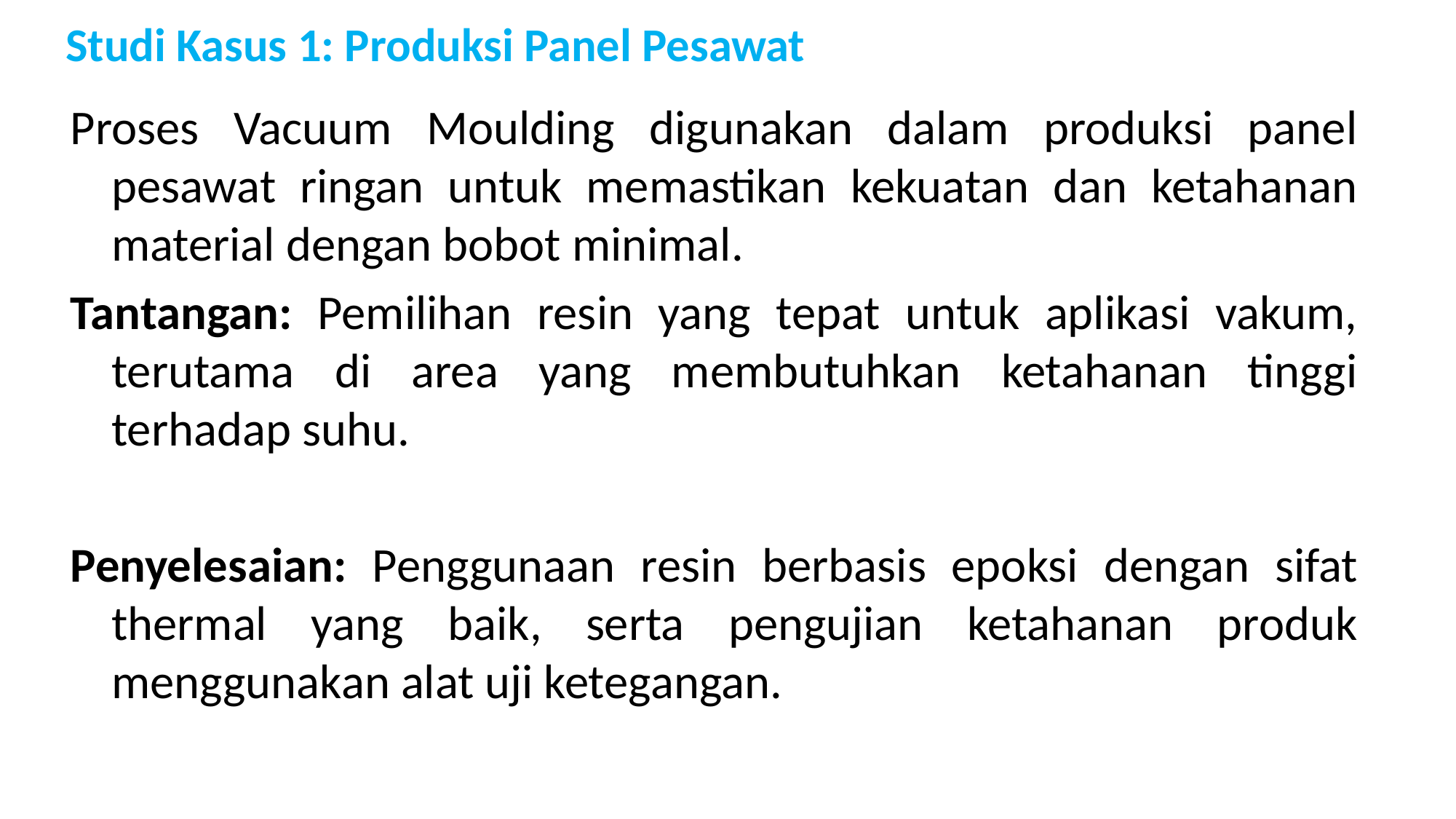

# Studi Kasus 1: Produksi Panel Pesawat
Proses Vacuum Moulding digunakan dalam produksi panel pesawat ringan untuk memastikan kekuatan dan ketahanan material dengan bobot minimal.
Tantangan: Pemilihan resin yang tepat untuk aplikasi vakum, terutama di area yang membutuhkan ketahanan tinggi terhadap suhu.

Penyelesaian: Penggunaan resin berbasis epoksi dengan sifat thermal yang baik, serta pengujian ketahanan produk menggunakan alat uji ketegangan.